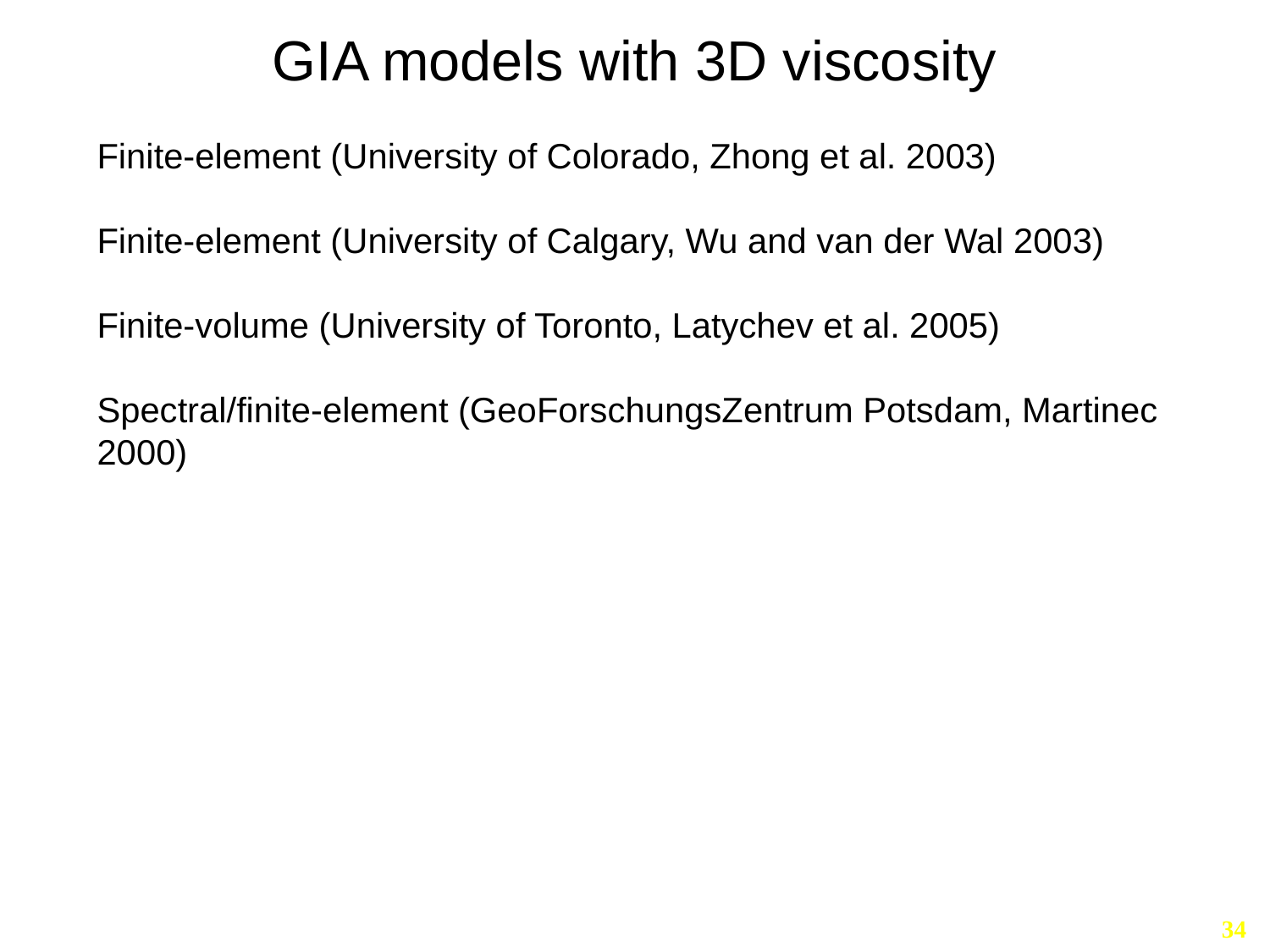

# GIA models with 3D viscosity
Finite-element (University of Colorado, Zhong et al. 2003)

Finite-element (University of Calgary, Wu and van der Wal 2003)

Finite-volume (University of Toronto, Latychev et al. 2005)

Spectral/finite-element (GeoForschungsZentrum Potsdam, Martinec 2000)

34